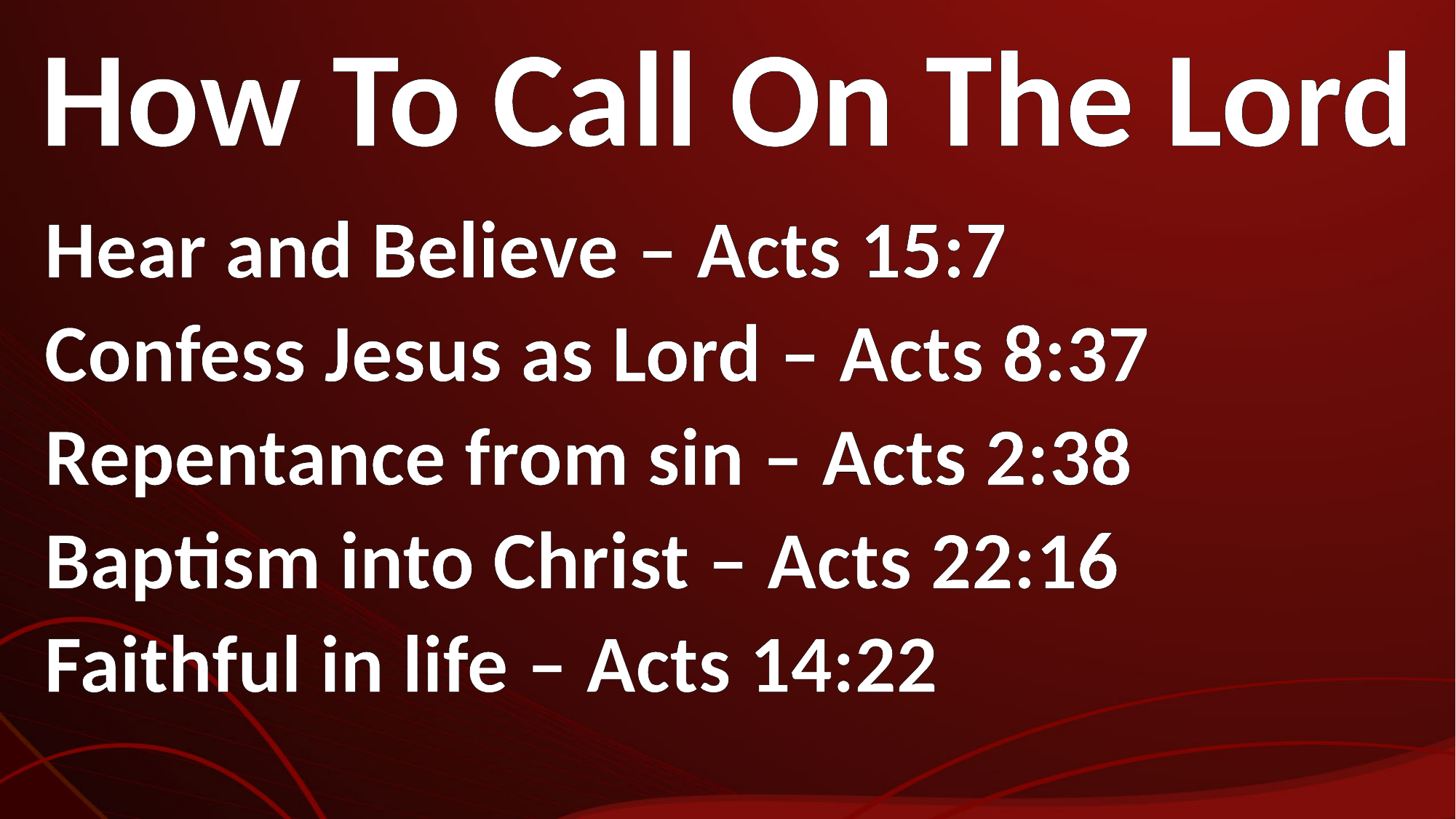

# How To Call On The Lord
Hear and Believe – Acts 15:7
Confess Jesus as Lord – Acts 8:37
Repentance from sin – Acts 2:38
Baptism into Christ – Acts 22:16
Faithful in life – Acts 14:22